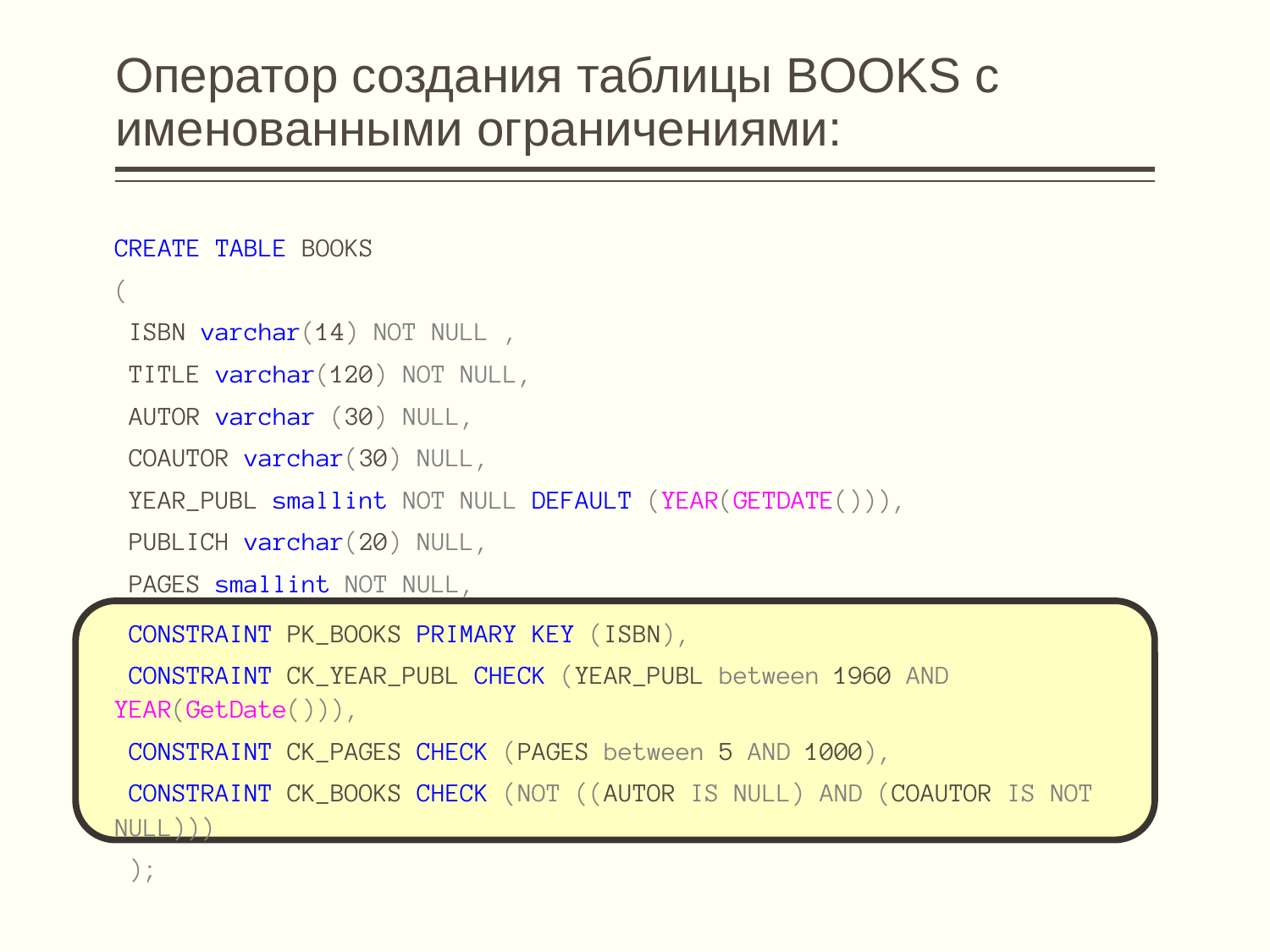

# Оператор создания таблицы BOOKS с именованными ограничениями:
CREATE TABLE BOOKS
(
 ISBN varchar(14) NOT NULL ,
 TITLE varchar(120) NOT NULL,
 AUTOR varchar (30) NULL,
 COAUTOR varchar(30) NULL,
 YEAR_PUBL smallint NOT NULL DEFAULT (YEAR(GETDATE())),
 PUBLICH varchar(20) NULL,
 PAGES smallint NOT NULL,
 CONSTRAINT PK_BOOKS PRIMARY KEY (ISBN),
 CONSTRAINT CK_YEAR_PUBL CHECK (YEAR_PUBL between 1960 AND YEAR(GetDate())),
 CONSTRAINT CK_PAGES CHECK (PAGES between 5 AND 1000),
 CONSTRAINT CK_BOOKS CHECK (NOT ((AUTOR IS NULL) AND (COAUTOR IS NOT NULL)))
 );